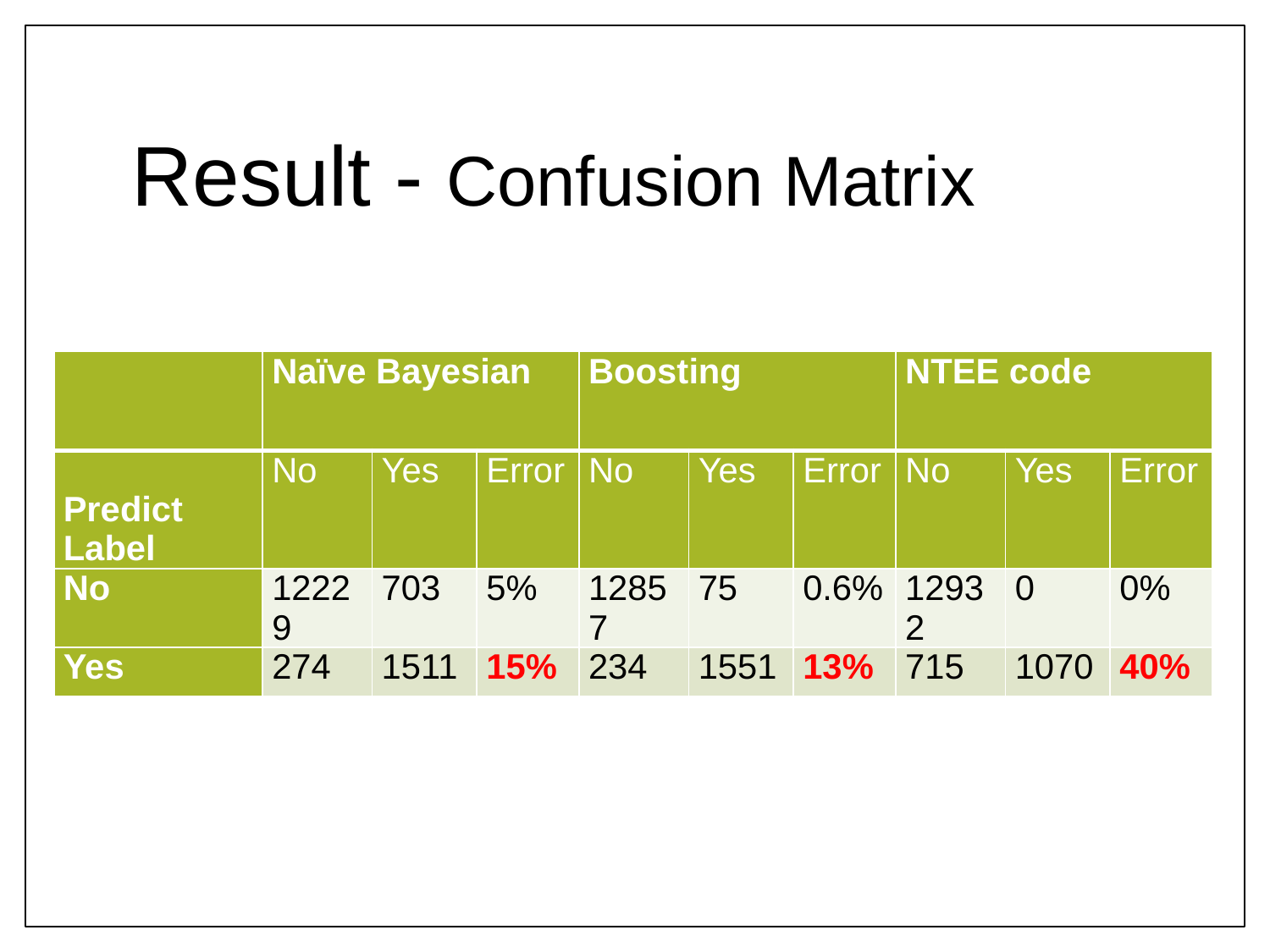

# Result - Confusion Matrix

|  | Naïve Bayesian |  |  | Boosting |  |  | NTEE code |  |  |
| --- | --- | --- | --- | --- | --- | --- | --- | --- | --- |
| Predict Label | No | Yes | Error | No | Yes | Error | No | Yes | Error |
| No | 12229 | 703 | 5% | 12857 | 75 | 0.6% | 12932 | 0 | 0% |
| Yes | 274 | 1511 | 15% | 234 | 1551 | 13% | 715 | 1070 | 40% |